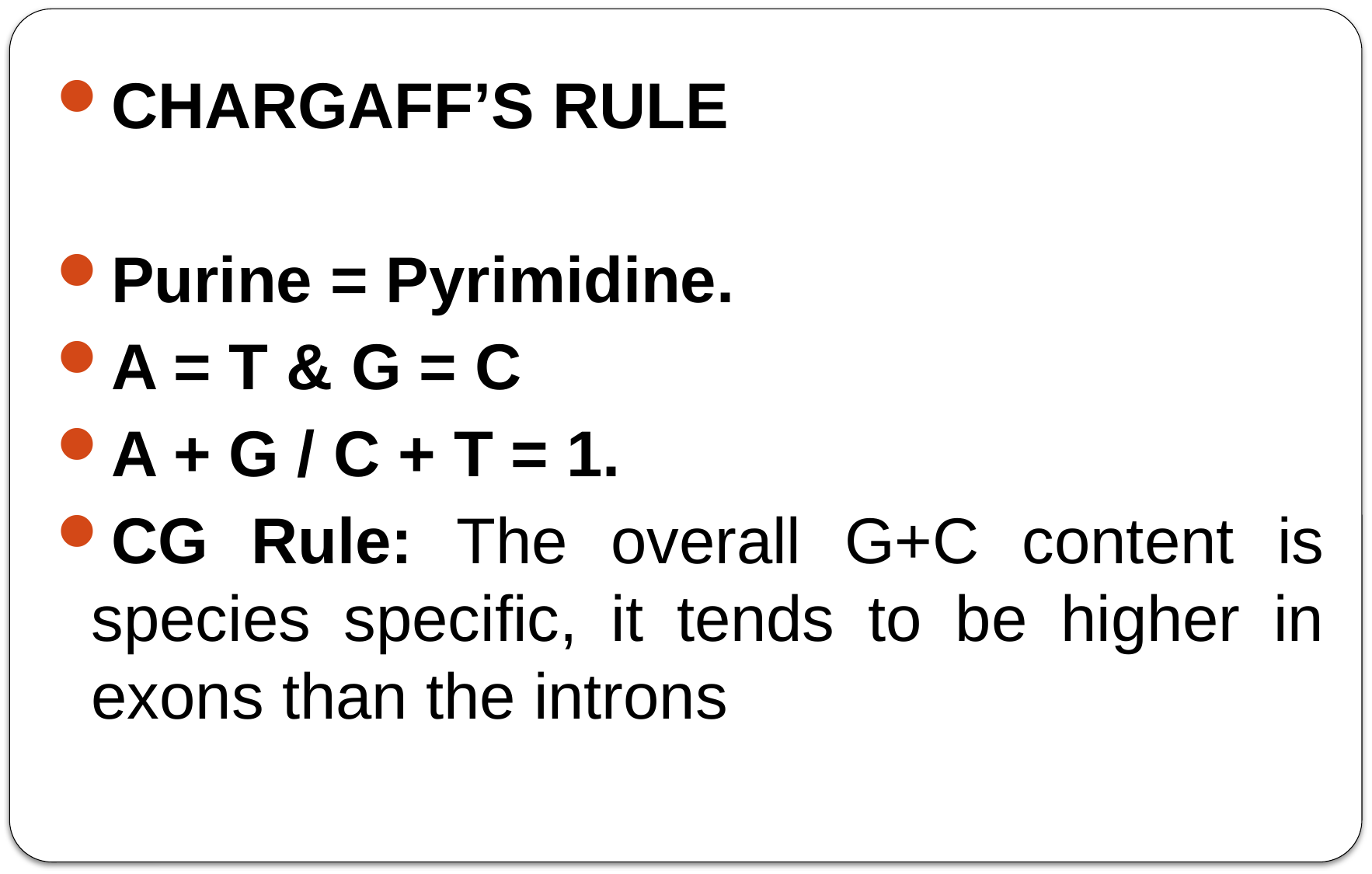

CHARGAFF’S RULE

Purine = Pyrimidine.
A = T & G = C
A + G / C + T = 1.
CG Rule: The overall G+C content is species specific, it tends to be higher in exons than the introns